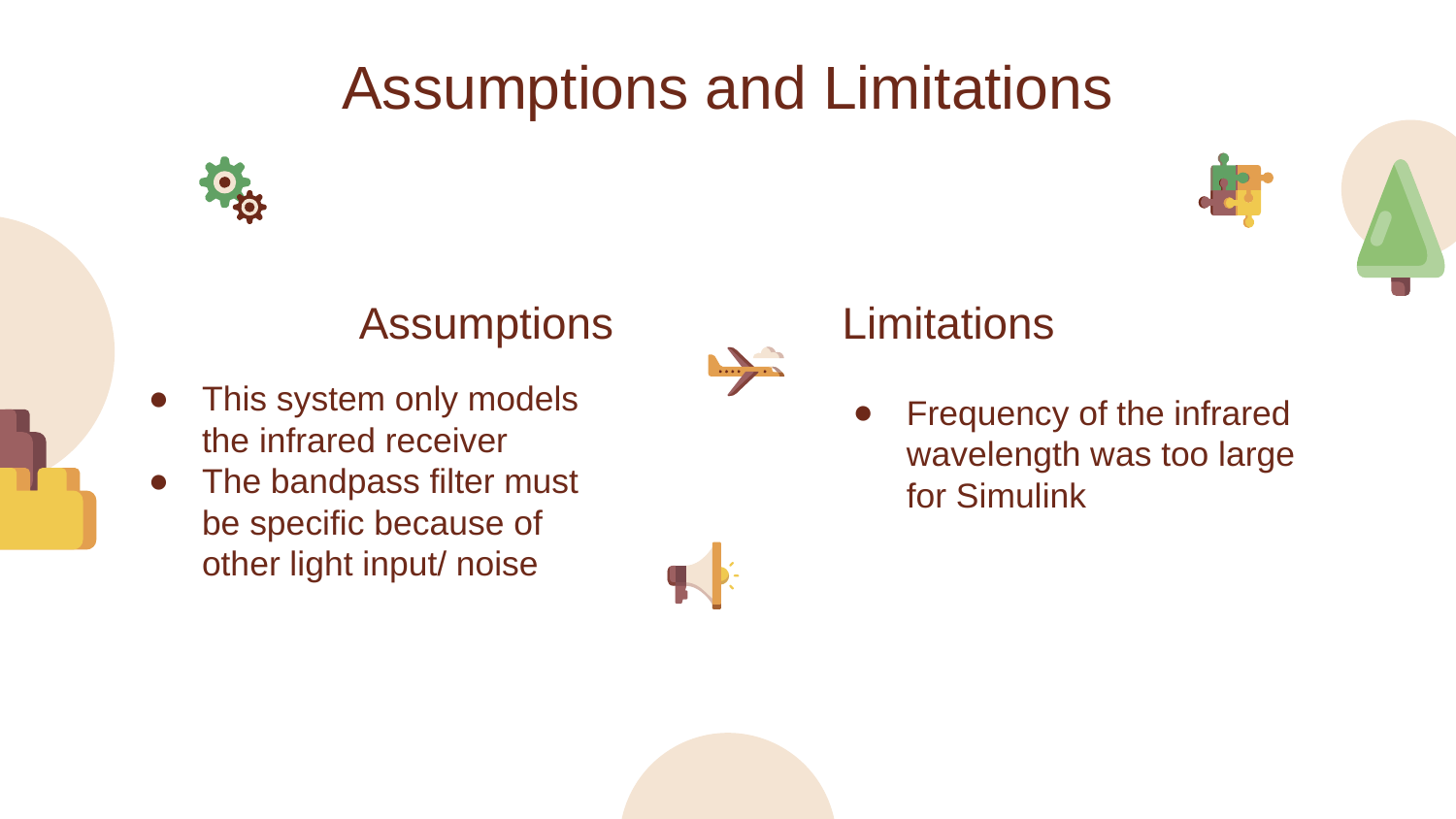

# Assumptions and Limitations

Assumptions
Limitations

This system only models the infrared receiver
The bandpass filter must be specific because of other light input/ noise

Frequency of the infrared wavelength was too large for Simulink